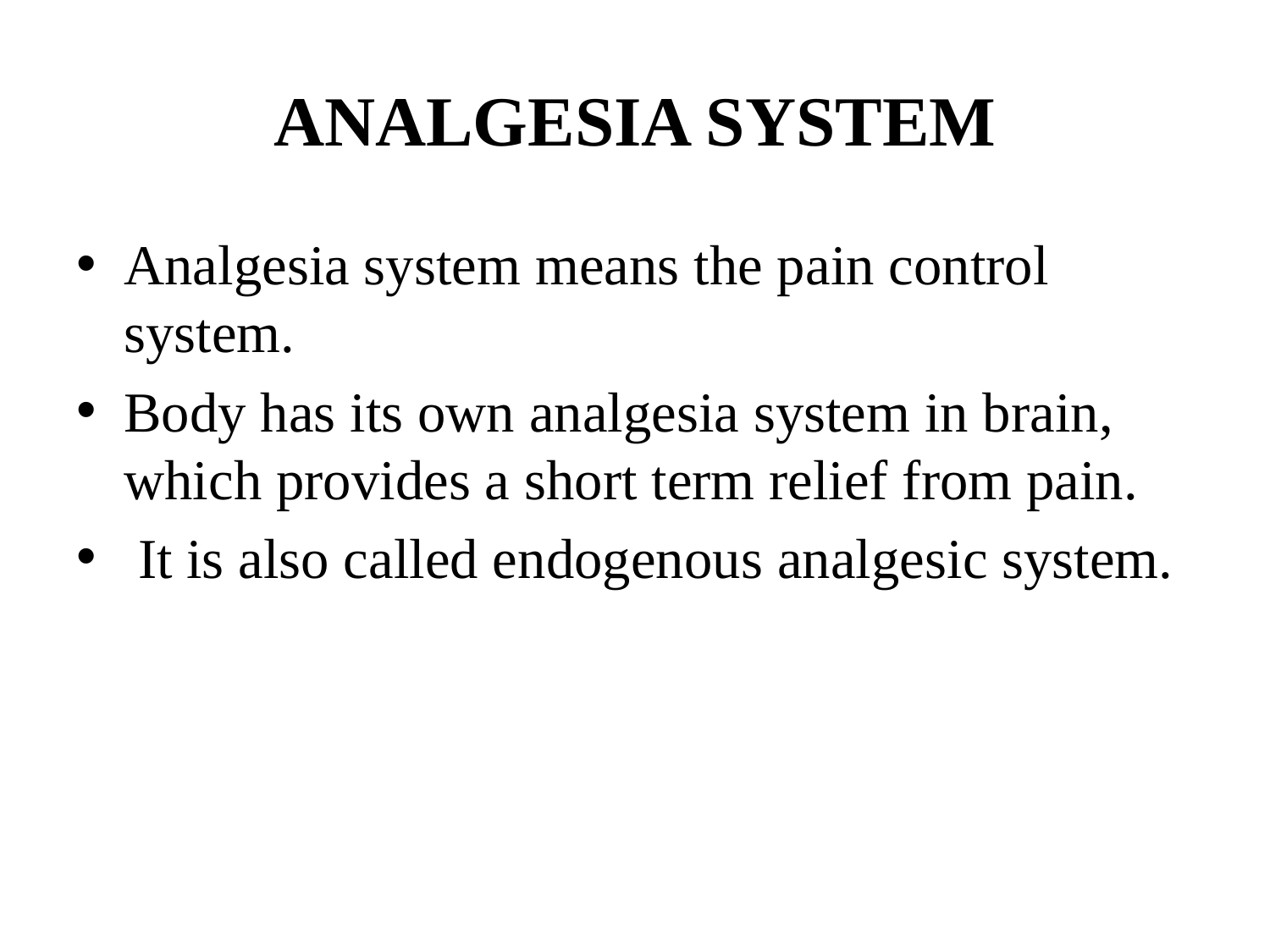

# ANALGESIA SYSTEM
Analgesia system means the pain control system.
Body has its own analgesia system in brain, which provides a short term relief from pain.
 It is also called endogenous analgesic system.